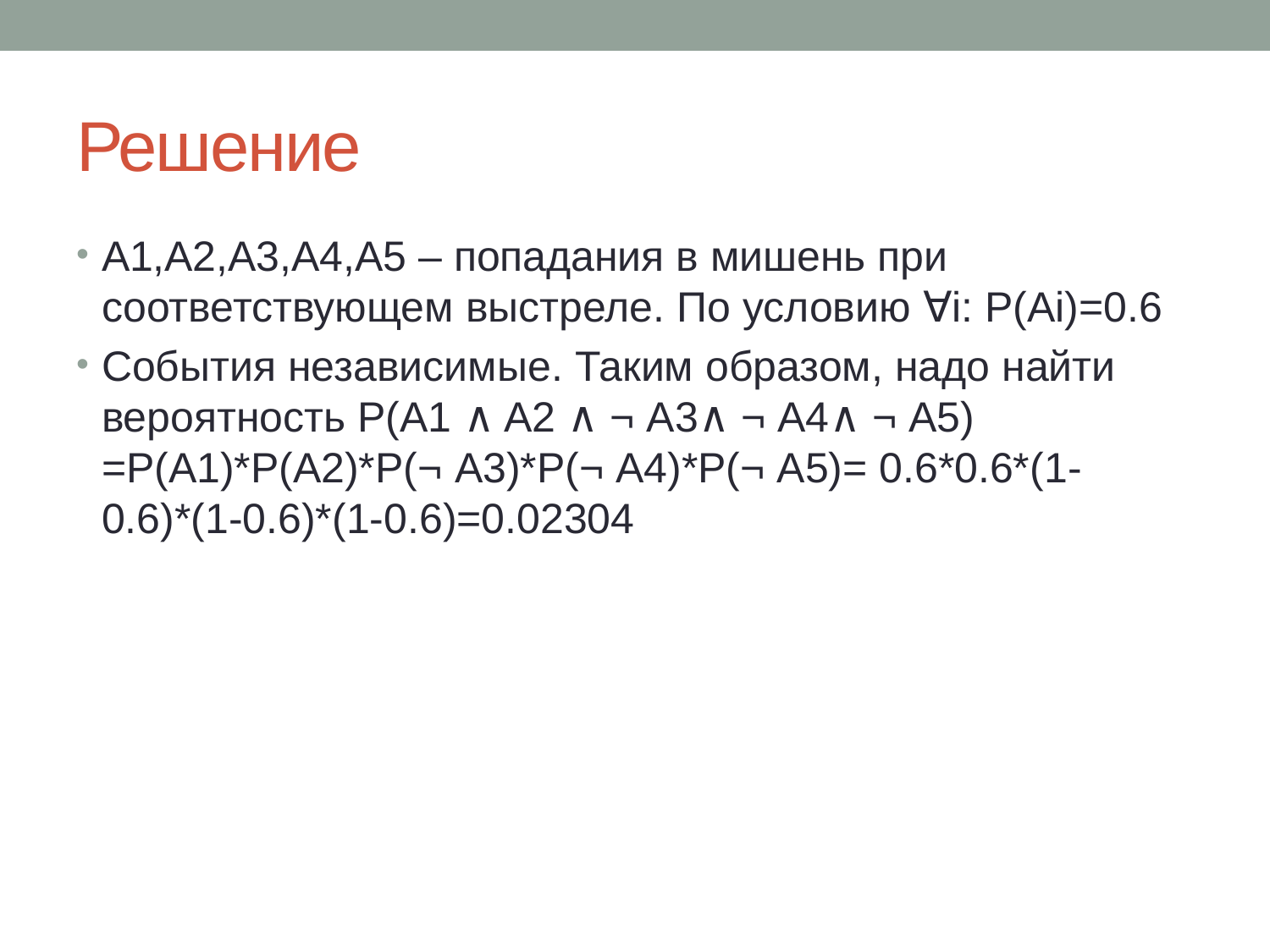

# Решение
А1,А2,А3,А4,А5 – попадания в мишень при соответствующем выстреле. По условию ∀i: P(Ai)=0.6
События независимые. Таким образом, надо найти вероятность Р(A1 ∧ A2 ∧ ¬ A3∧ ¬ A4∧ ¬ A5) =P(A1)*P(A2)*P(¬ A3)*P(¬ A4)*P(¬ A5)= 0.6*0.6*(1-0.6)*(1-0.6)*(1-0.6)=0.02304